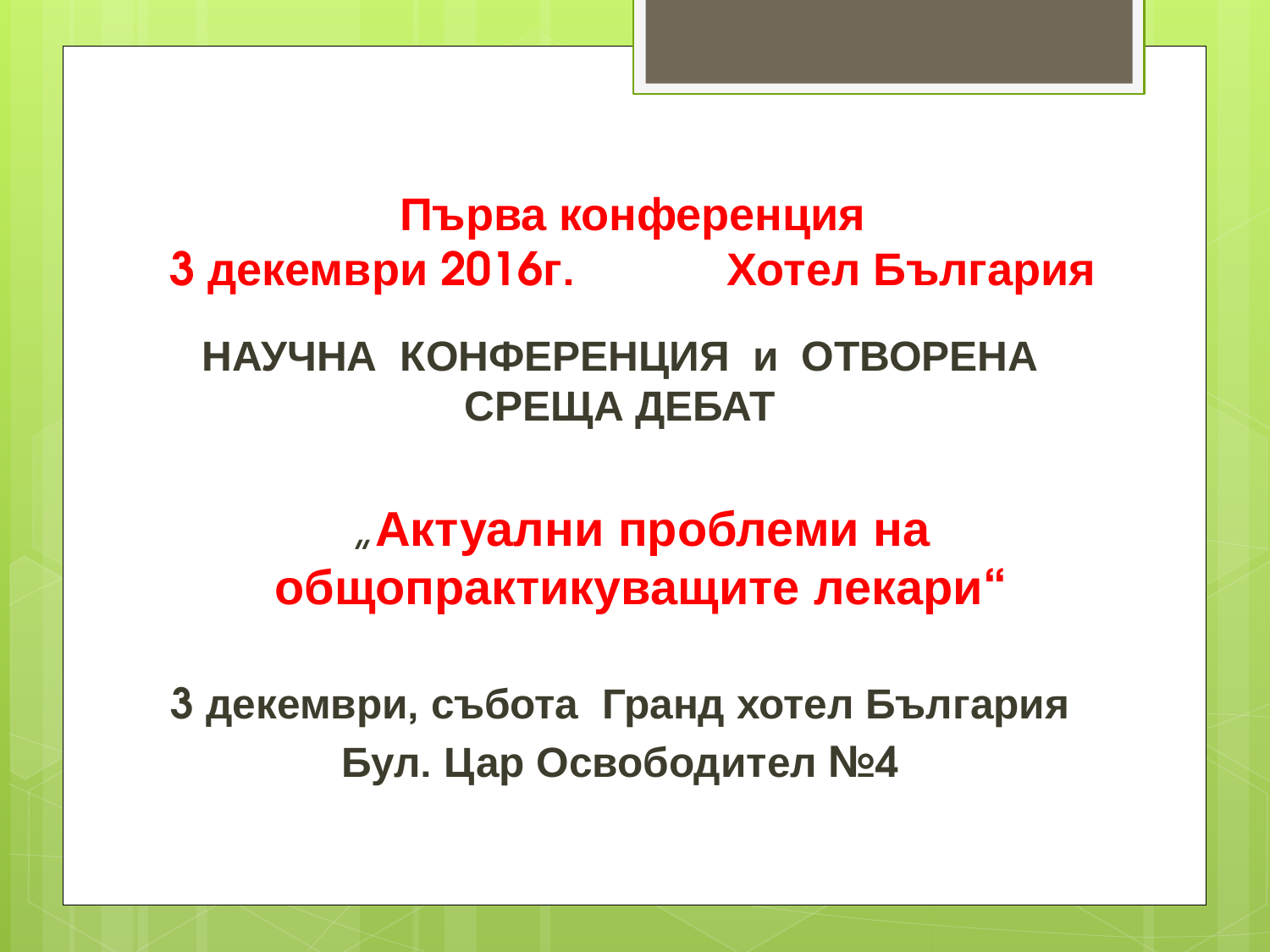

# Първа конференция 3 декември 2016г.            Хотел България
НАУЧНА  КОНФЕРЕНЦИЯ  и  ОТВОРЕНА СРЕЩА ДЕБАТ

„Актуални проблеми на общопрактикуващите лекари“

3 декември, събота  Гранд хотел България
Бул. Цар Освободител №4